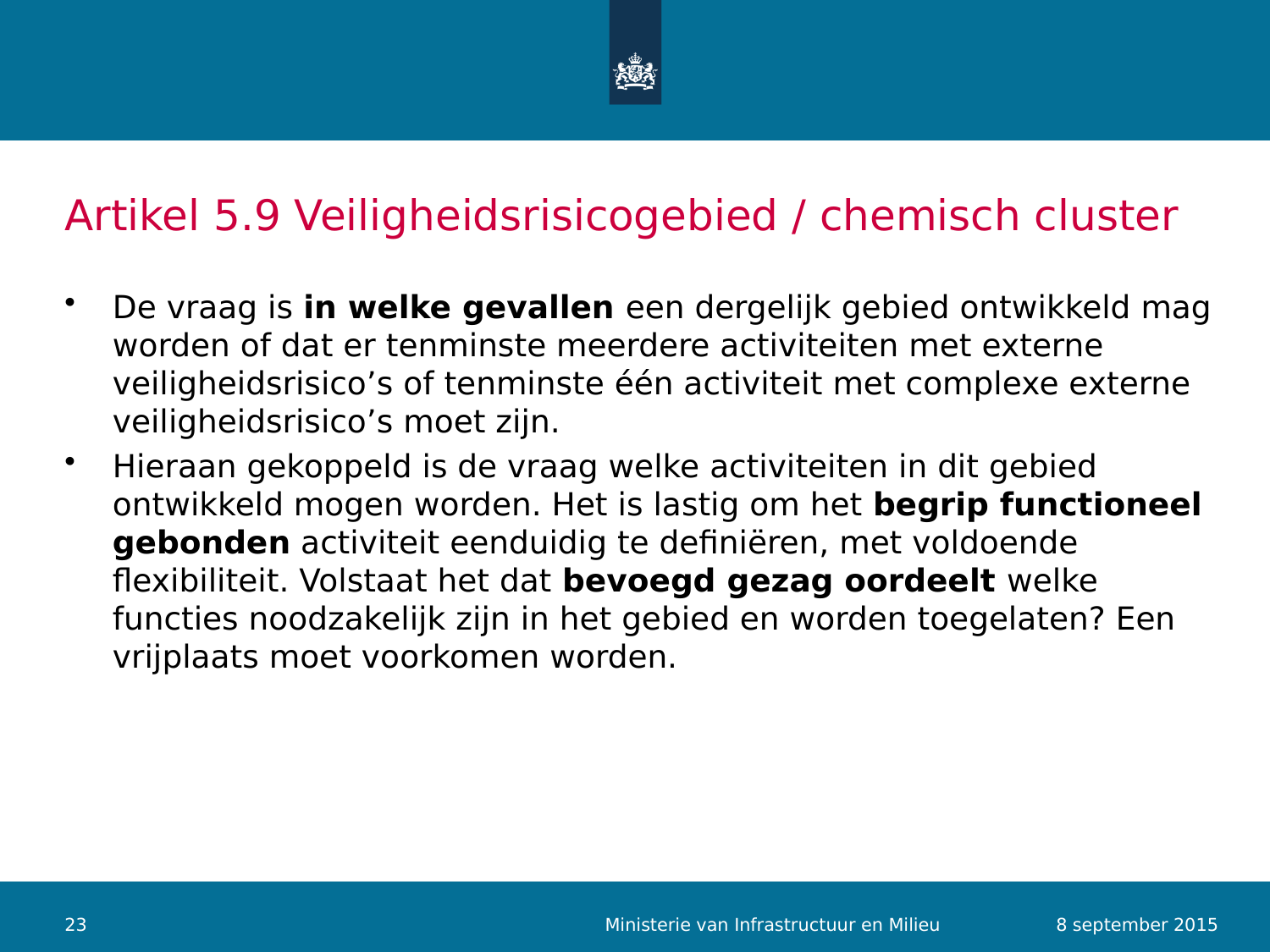

# Artikel 5.9 Veiligheidsrisicogebied / chemisch cluster
De vraag is in welke gevallen een dergelijk gebied ontwikkeld mag worden of dat er tenminste meerdere activiteiten met externe veiligheidsrisico’s of tenminste één activiteit met complexe externe veiligheidsrisico’s moet zijn.
Hieraan gekoppeld is de vraag welke activiteiten in dit gebied ontwikkeld mogen worden. Het is lastig om het begrip functioneel gebonden activiteit eenduidig te definiëren, met voldoende flexibiliteit. Volstaat het dat bevoegd gezag oordeelt welke functies noodzakelijk zijn in het gebied en worden toegelaten? Een vrijplaats moet voorkomen worden.

Ministerie van Infrastructuur en Milieu
23
8 september 2015